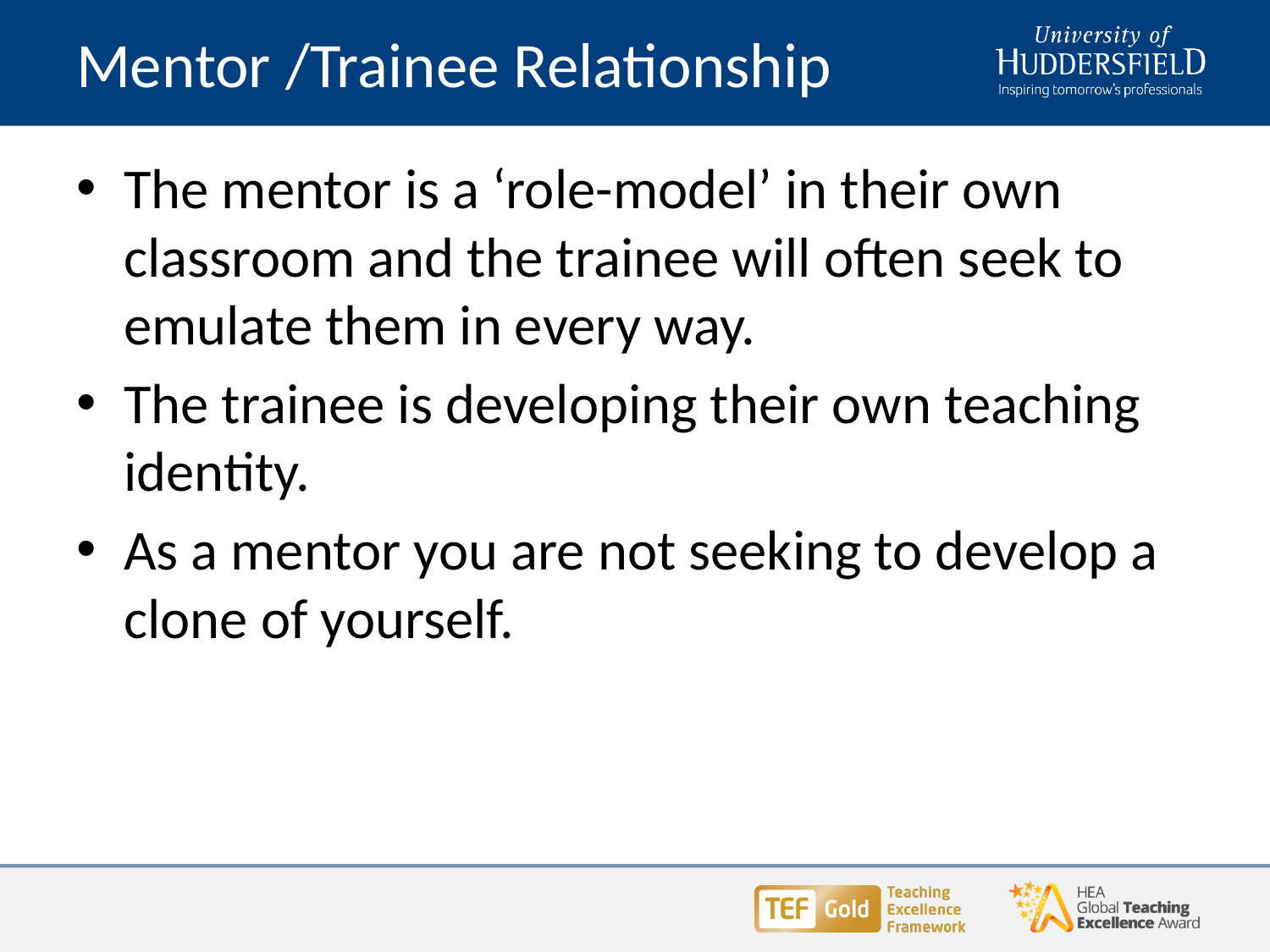

# Mentor /Trainee Relationship
The mentor is a ‘role-model’ in their own classroom and the trainee will often seek to emulate them in every way.
The trainee is developing their own teaching identity.
As a mentor you are not seeking to develop a clone of yourself.